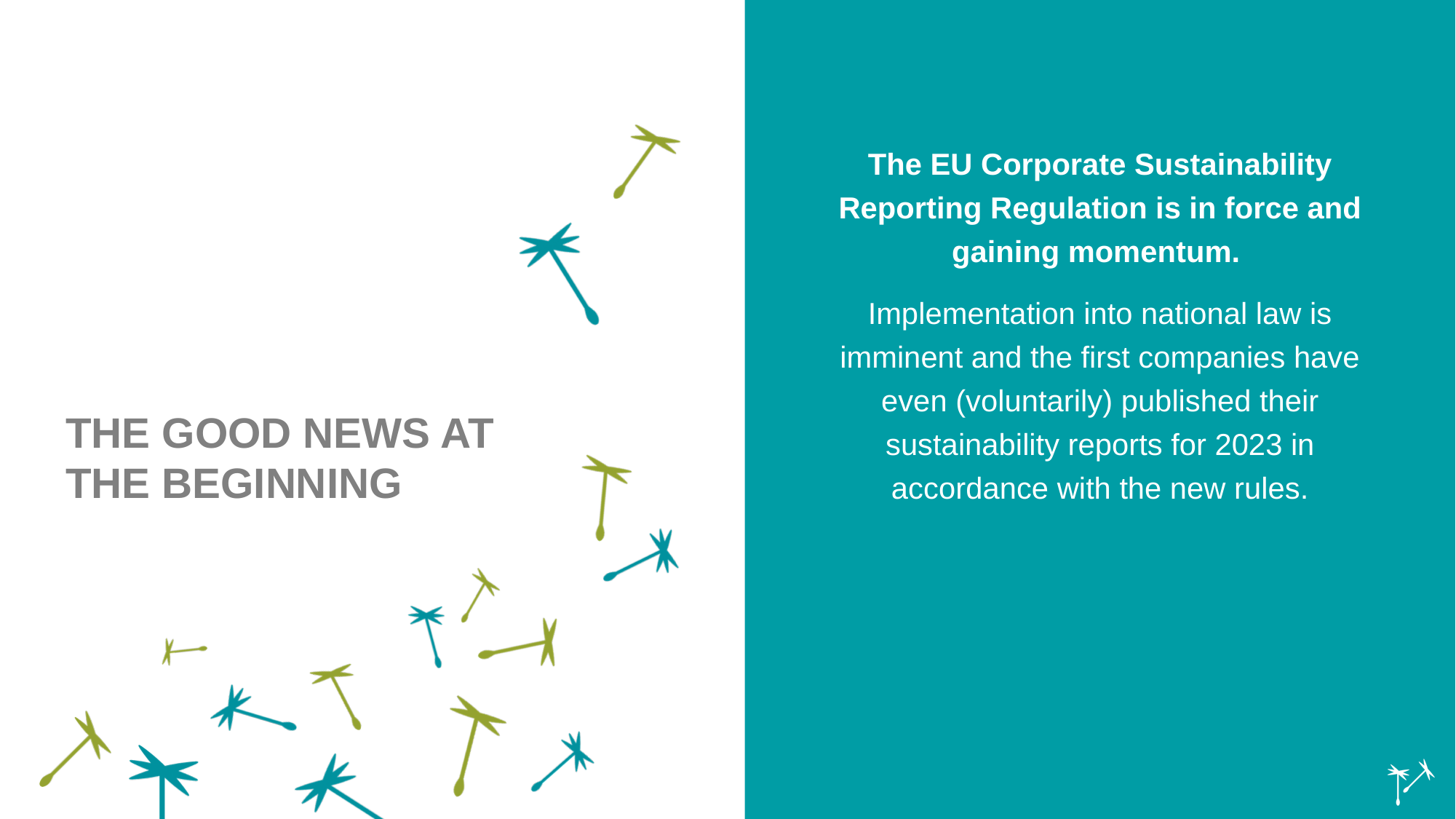

The EU Corporate Sustainability Reporting Regulation is in force and gaining momentum.
Implementation into national law is imminent and the first companies have even (voluntarily) published their sustainability reports for 2023 in accordance with the new rules.
The good news at the beginning